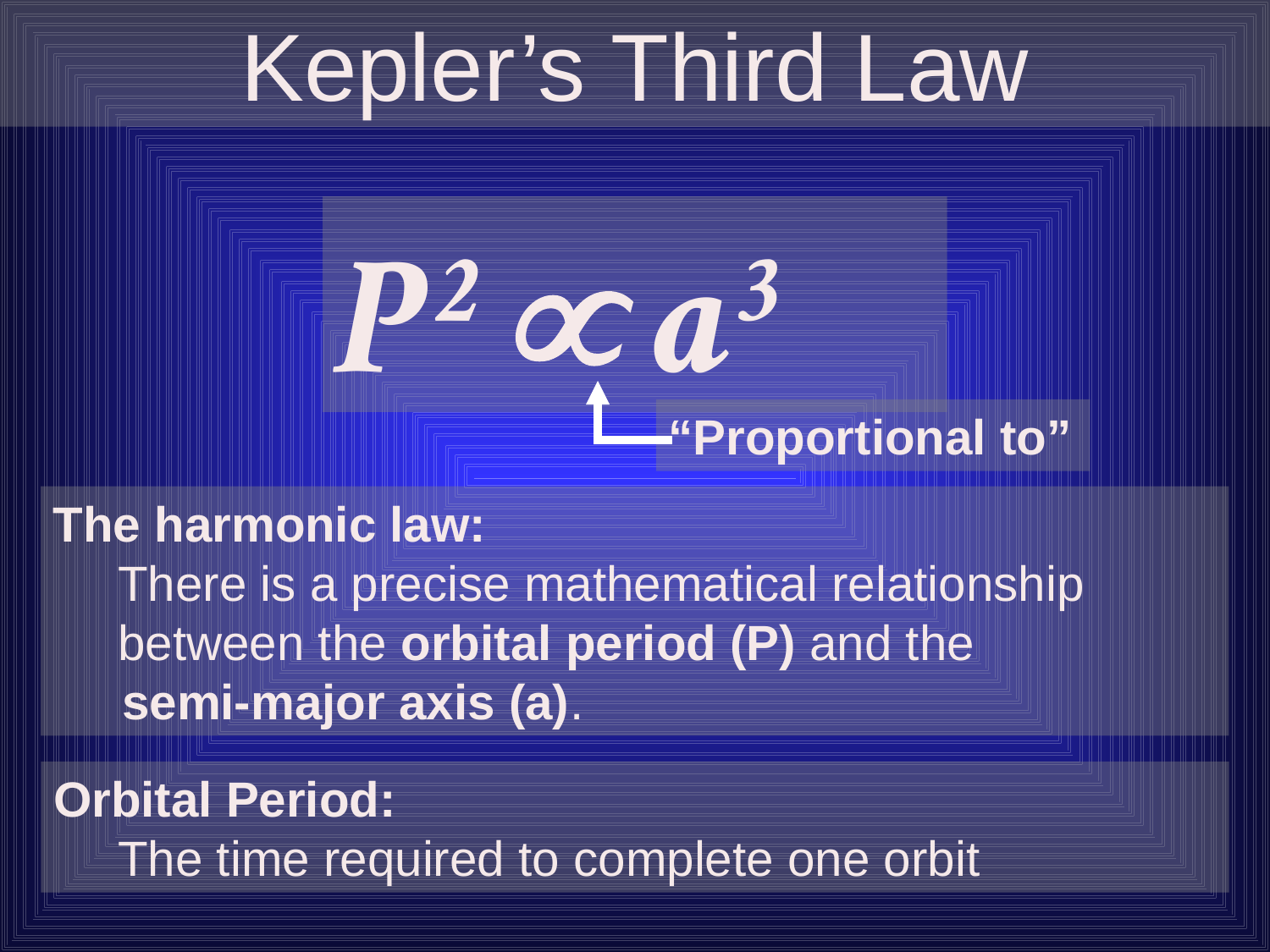

Kepler’s Third Law
P 2 ∝ a 3
“Proportional to”
The harmonic law:
	There is a precise mathematical relationship between the orbital period (P) and the
     semi-major axis (a).
Orbital Period:
	The time required to complete one orbit